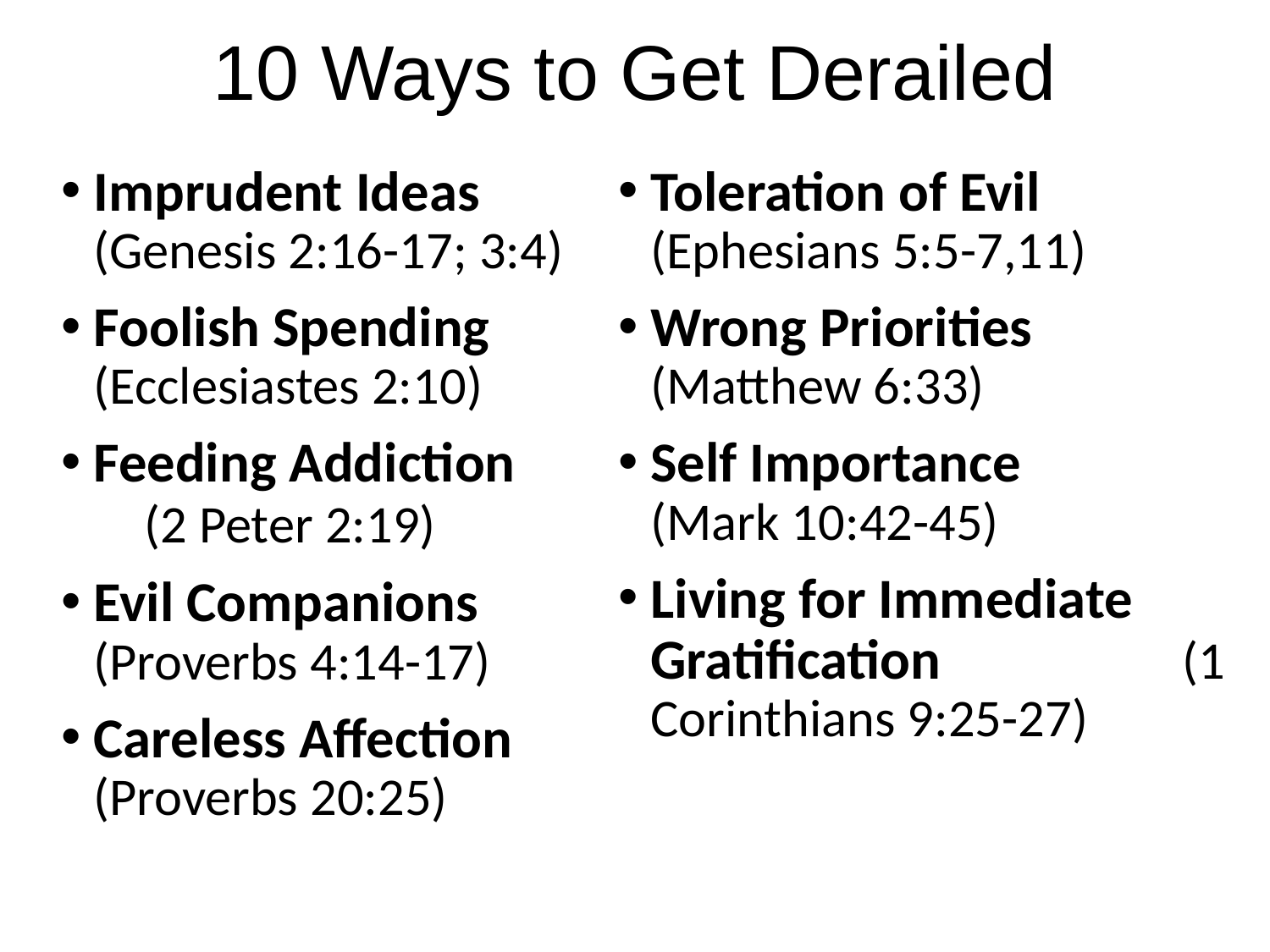

# 10 Ways to Get Derailed
Imprudent Ideas (Genesis 2:16-17; 3:4)
Foolish Spending (Ecclesiastes 2:10)
Feeding Addiction           (2 Peter 2:19)
Evil Companions (Proverbs 4:14-17)
Careless Affection (Proverbs 20:25)

Toleration of Evil (Ephesians 5:5-7,11)
Wrong Priorities (Matthew 6:33)
Self Importance        (Mark 10:42-45)
Living for Immediate Gratification                   (1 Corinthians 9:25-27)